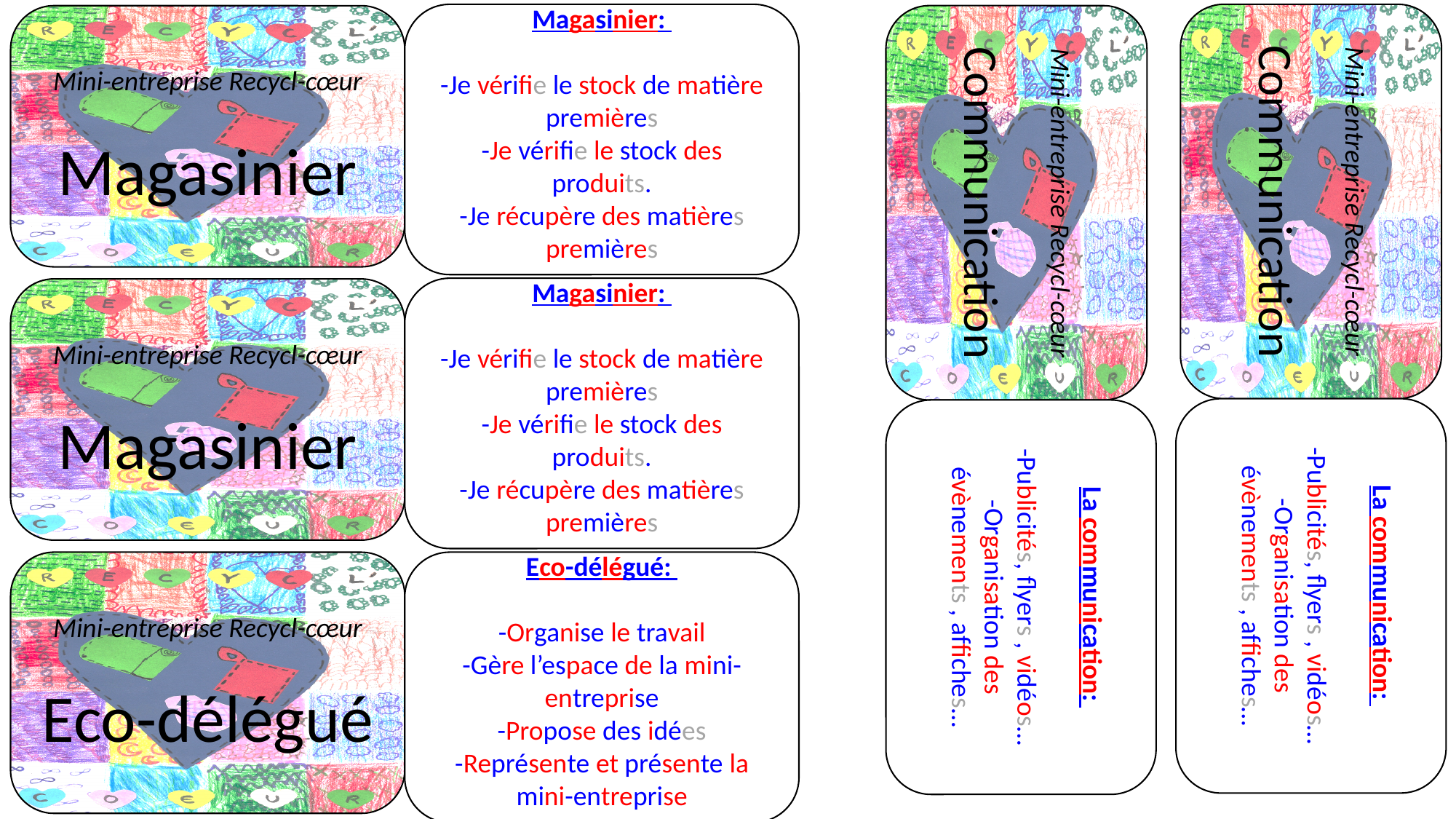

Magasinier:

-Je vérifie le stock de matière premières
-Je vérifie le stock des produits.
-Je récupère des matières premières
Mini-entreprise Recycl-cœur
Magasinier
Mini-entreprise Recycl-cœur
Communication
Mini-entreprise Recycl-cœur
Communication

Magasinier:

-Je vérifie le stock de matière premières
-Je vérifie le stock des produits.
-Je récupère des matières premières
Mini-entreprise Recycl-cœur
Magasinier

La communication:

-Publicités, flyers , vidéos…
-Organisation des évènements , affiches…

La communication:

-Publicités, flyers , vidéos…
-Organisation des évènements , affiches…
Mini-entreprise Recycl-cœur
Eco-délégué

Eco-délégué:

-Organise le travail
-Gère l’espace de la mini-entreprise
-Propose des idées
-Représente et présente la mini-entreprise